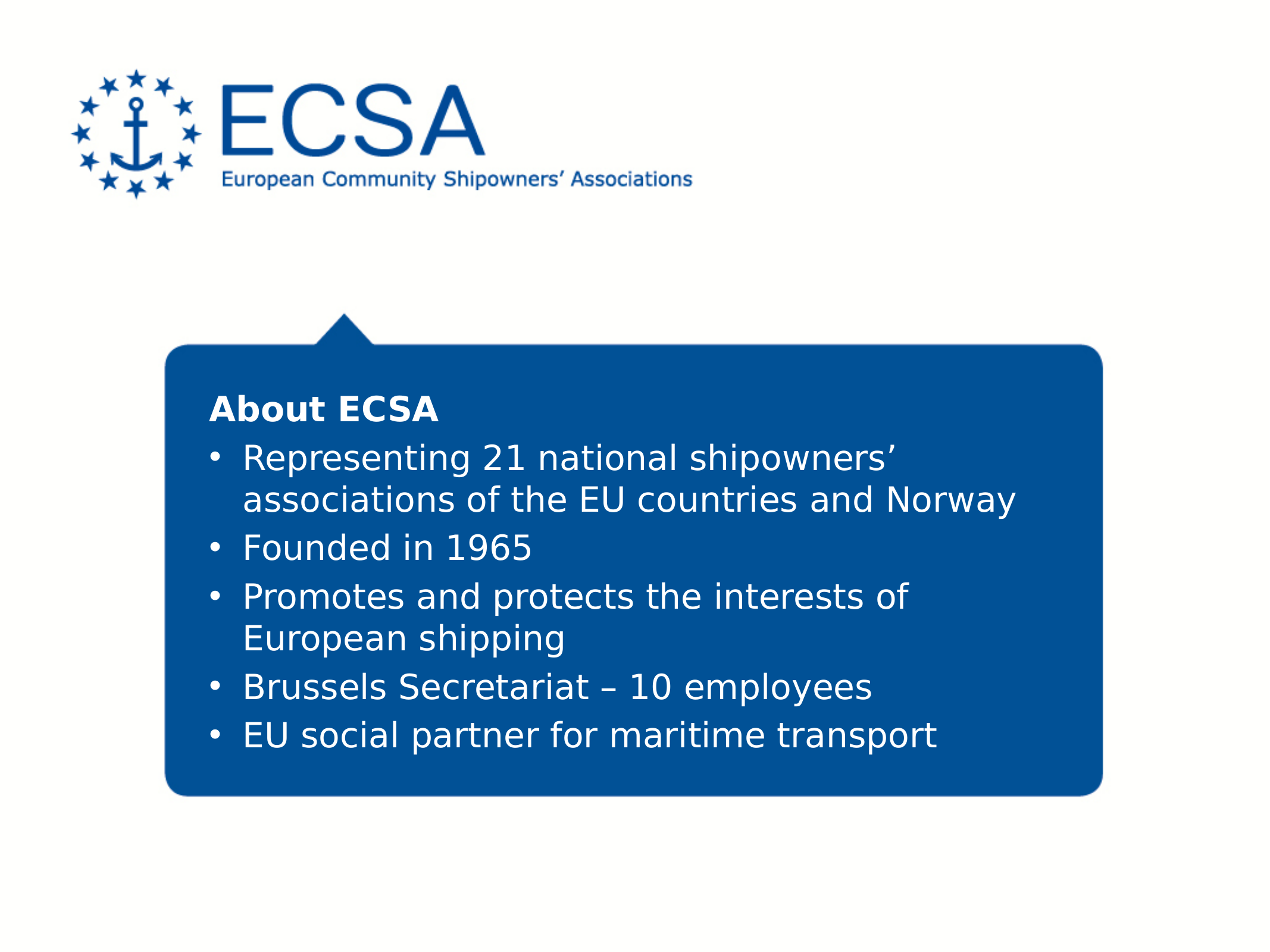

About ECSA
Representing 21 national shipowners’ associations of the EU countries and Norway
Founded in 1965
Promotes and protects the interests of European shipping
Brussels Secretariat – 10 employees
EU social partner for maritime transport